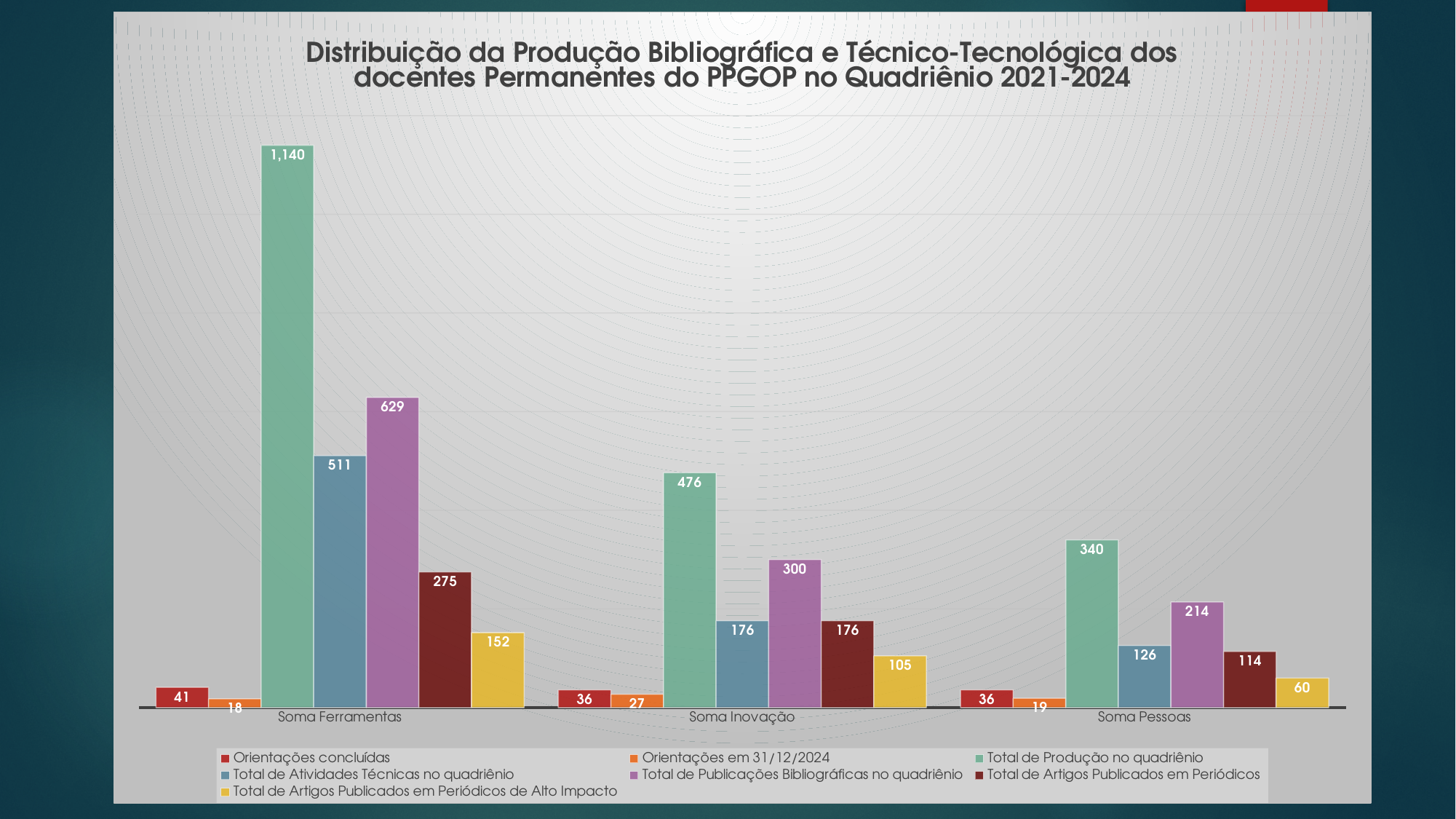

### Chart: Distribuição da Produção Bibliográfica e Técnico-Tecnológica dos docentes Permanentes do PPGOP no Quadriênio 2021-2024

| Category | Orientações concluídas | Orientações em 31/12/2024 | Total de Produção no quadriênio | Total de Atividades Técnicas no quadriênio  | Total de Publicações Bibliográficas no quadriênio  | Total de Artigos Publicados em Periódicos  | Total de Artigos Publicados em Periódicos de Alto Impacto  |
|---|---|---|---|---|---|---|---|
| Soma Ferramentas | 41.0 | 18.0 | 1140.0 | 511.0 | 629.0 | 275.0 | 152.0 |
| Soma Inovação | 36.0 | 27.0 | 476.0 | 176.0 | 300.0 | 176.0 | 105.0 |
| Soma Pessoas | 36.0 | 19.0 | 340.0 | 126.0 | 214.0 | 114.0 | 60.0 |